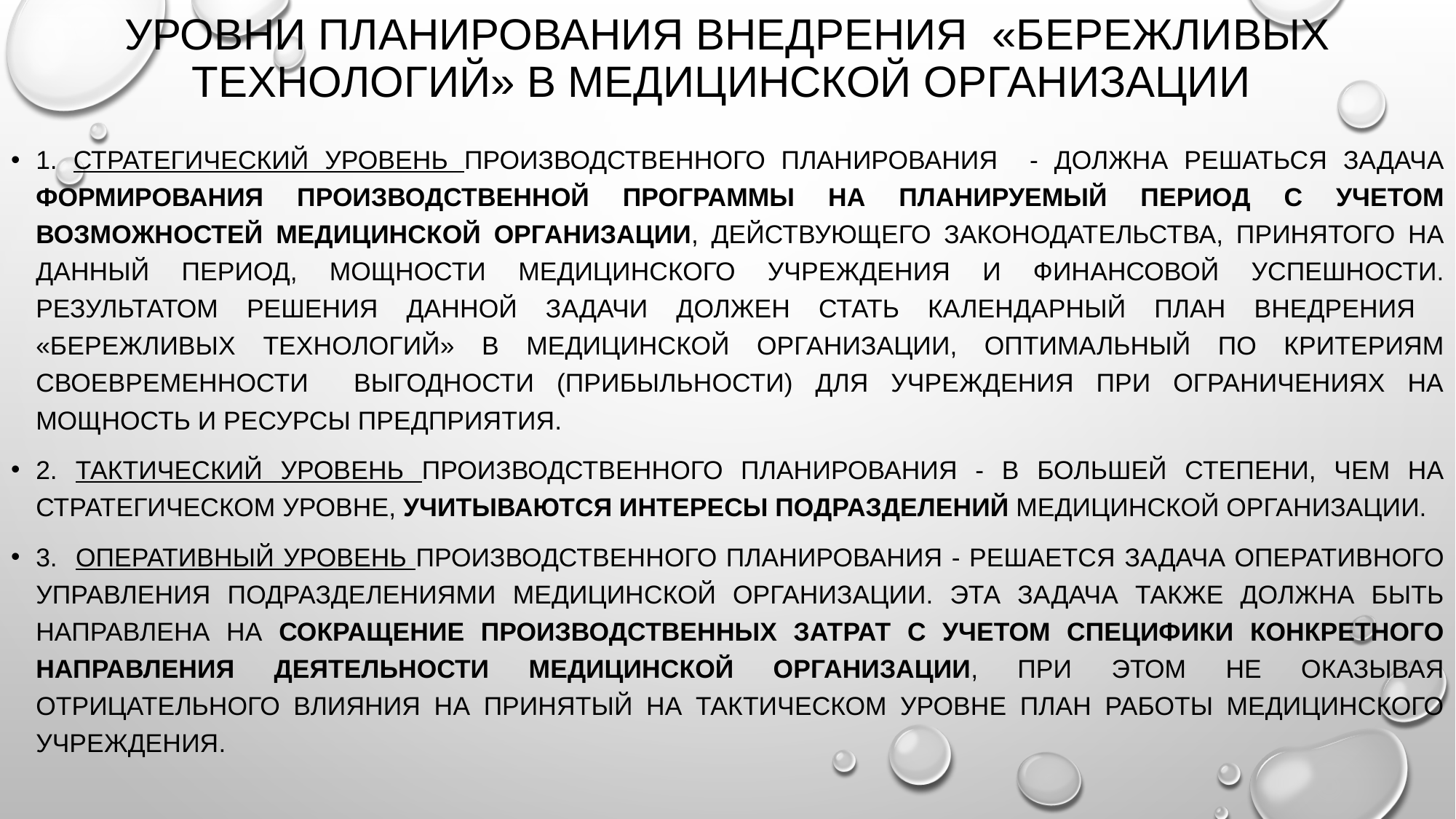

# Уровни планирования внедрения  «бережливых технологий» в медицинской организации
1. стратегический уровень производственного планирования  - должна решаться задача формирования производственной программы на планируемый период с учетом возможностей медицинской организации, действующего законодательства, принятого на данный период, мощности медицинского учреждения и финансовой успешности. Результатом решения данной задачи должен стать календарный план внедрения  «бережливых технологий» в медицинской организации, оптимальный по критериям своевременности  выгодности (прибыльности) для учреждения при ограничениях на мощность и ресурсы предприятия.
2. тактический уровень производственного планирования - в большей степени, чем на стратегическом уровне, учитываются интересы подразделений медицинской организации.
3.  оперативный уровень производственного планирования - решается задача оперативного управления подразделениями медицинской организации. Эта задача также должна быть направлена на сокращение производственных затрат с учетом специфики конкретного направления деятельности медицинской организации, при этом не оказывая отрицательного влияния на принятый на тактическом уровне план работы медицинского учреждения.